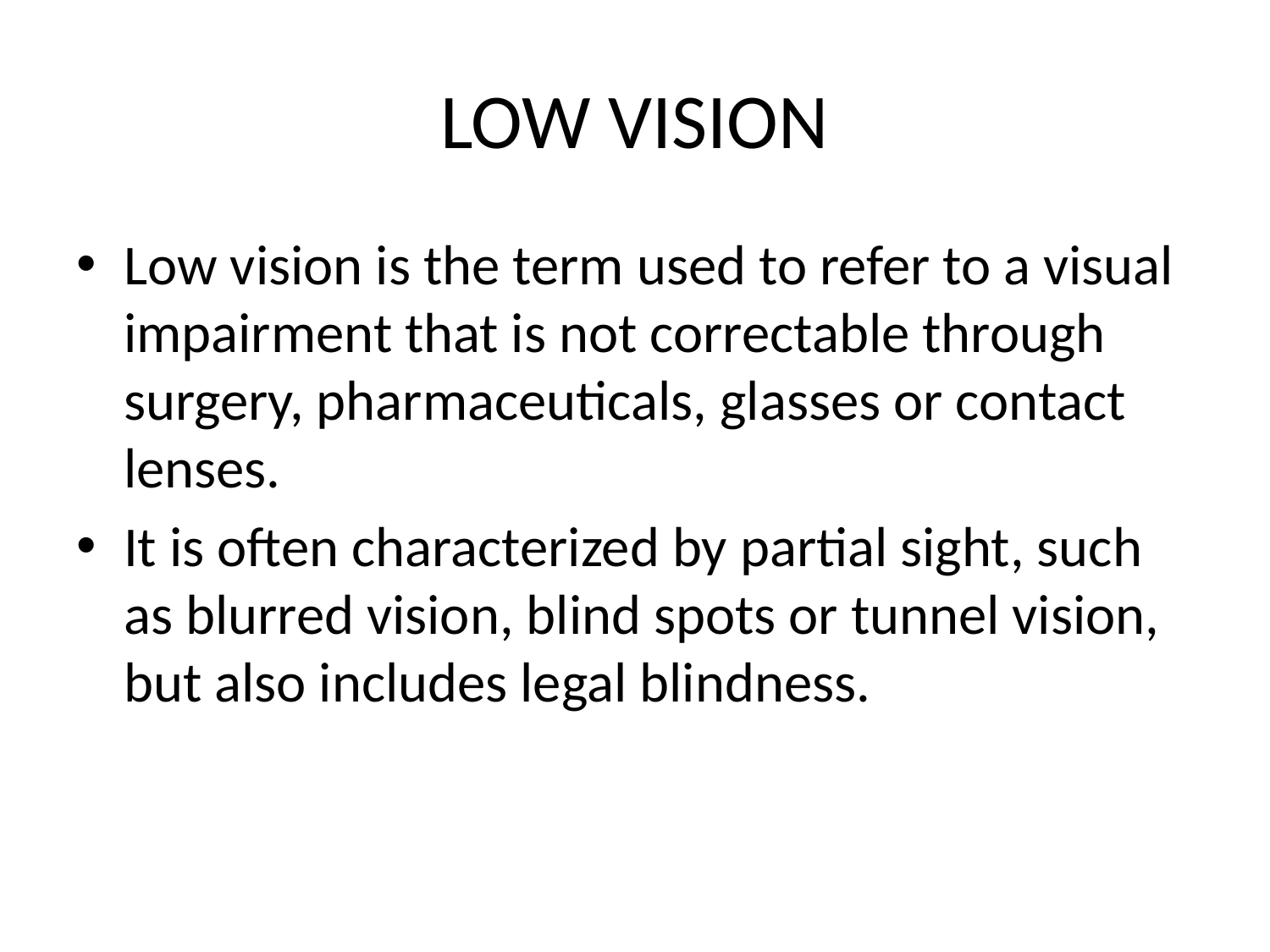

# LOW VISION
Low vision is the term used to refer to a visual impairment that is not correctable through surgery, pharmaceuticals, glasses or contact lenses.
It is often characterized by partial sight, such as blurred vision, blind spots or tunnel vision, but also includes legal blindness.